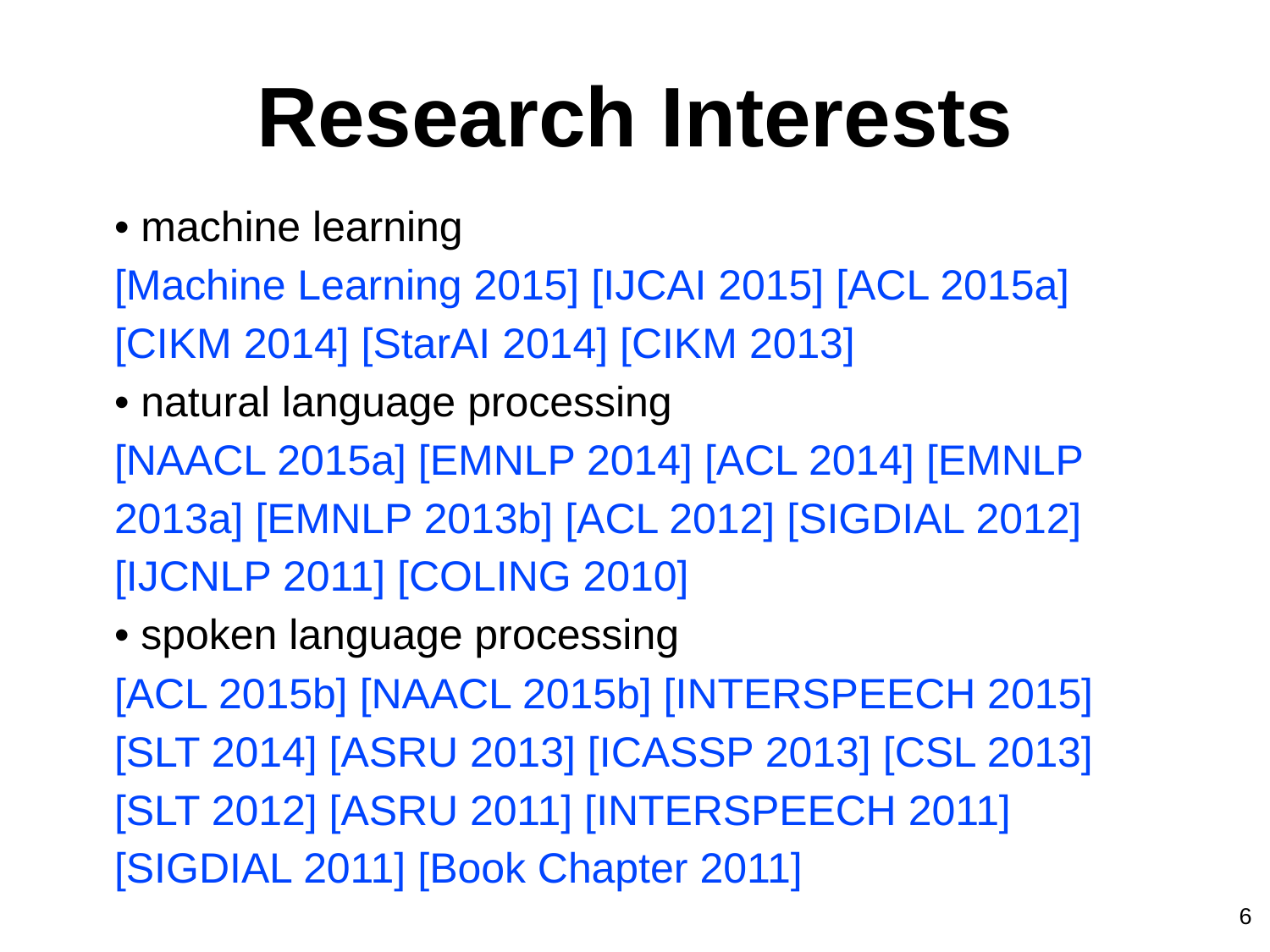

# Research Interests
• machine learning
[Machine Learning 2015] [IJCAI 2015] [ACL 2015a] [CIKM 2014] [StarAI 2014] [CIKM 2013]
• natural language processing
[NAACL 2015a] [EMNLP 2014] [ACL 2014] [EMNLP 2013a] [EMNLP 2013b] [ACL 2012] [SIGDIAL 2012] [IJCNLP 2011] [COLING 2010]
• spoken language processing
[ACL 2015b] [NAACL 2015b] [INTERSPEECH 2015] [SLT 2014] [ASRU 2013] [ICASSP 2013] [CSL 2013]
[SLT 2012] [ASRU 2011] [INTERSPEECH 2011] [SIGDIAL 2011] [Book Chapter 2011]

6